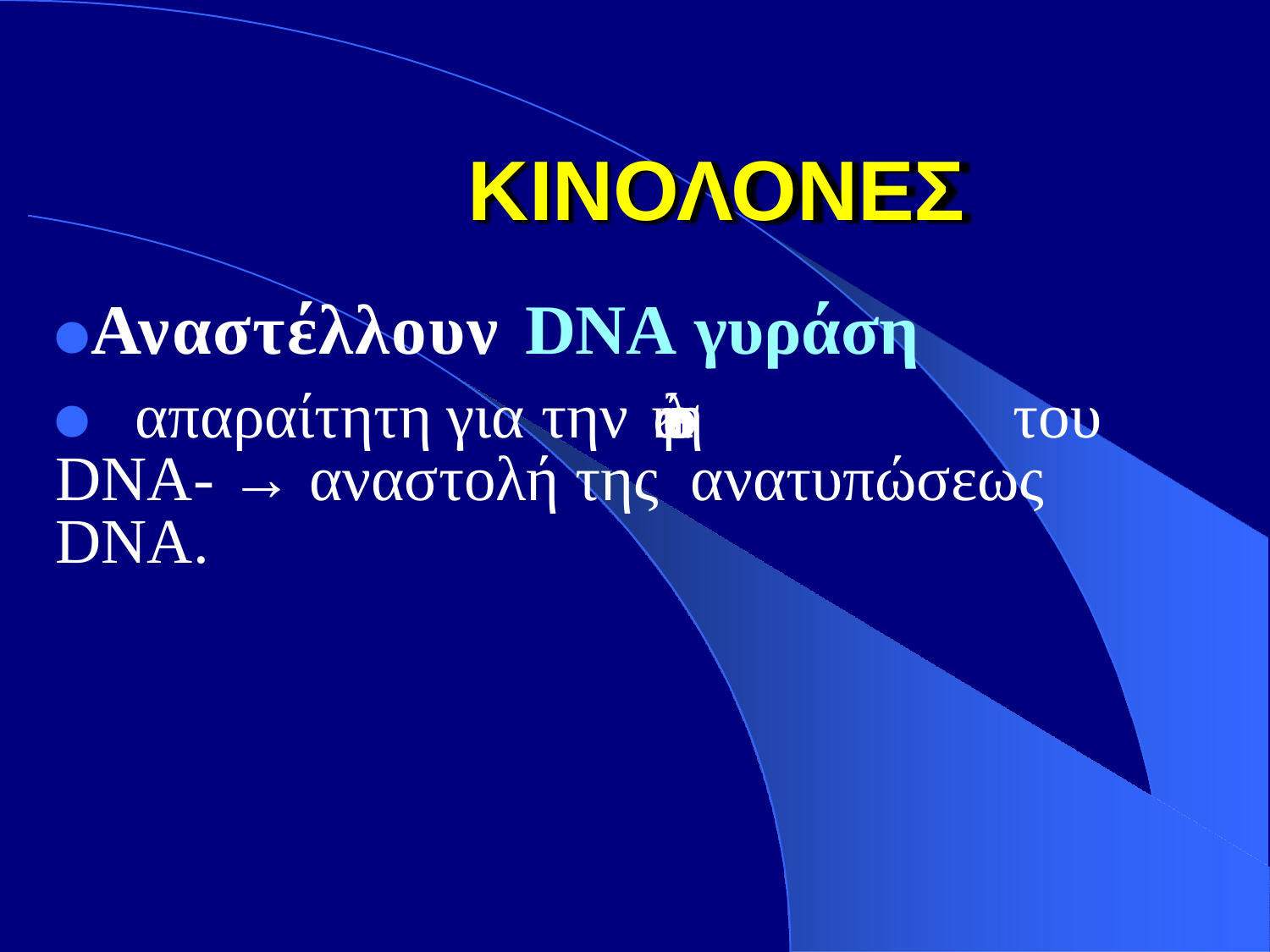

# ΚΙΝΟΛΟΝΕΣ
⚫Αναστέλλουν	DNA γυράση
⚫ απαραίτητη	για την  υπερελίκωση	του DNA- → αναστολή της  ανατυπώσεως DNA.